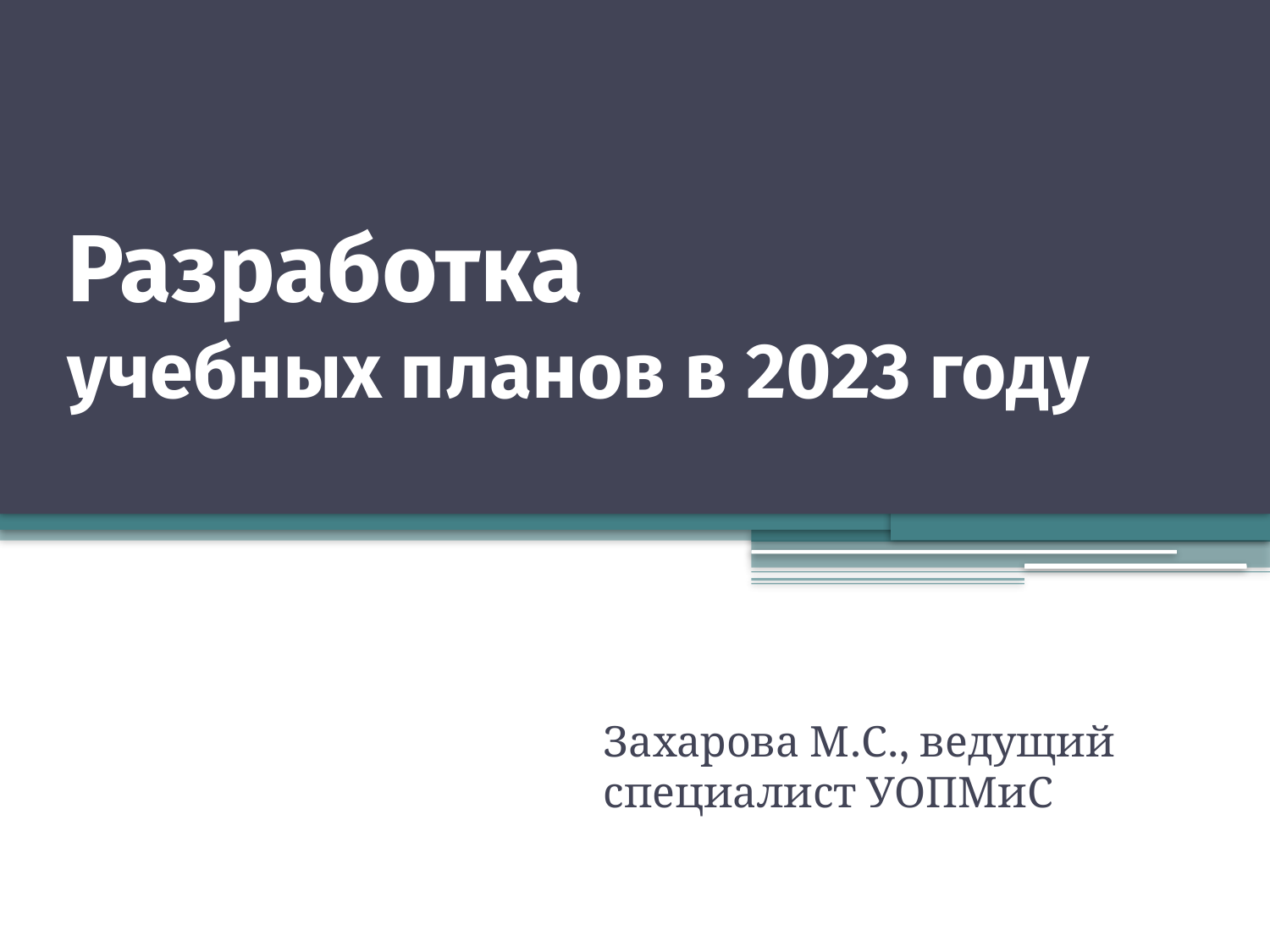

# Разработка учебных планов в 2023 году
Захарова М.С., ведущий специалист УОПМиС